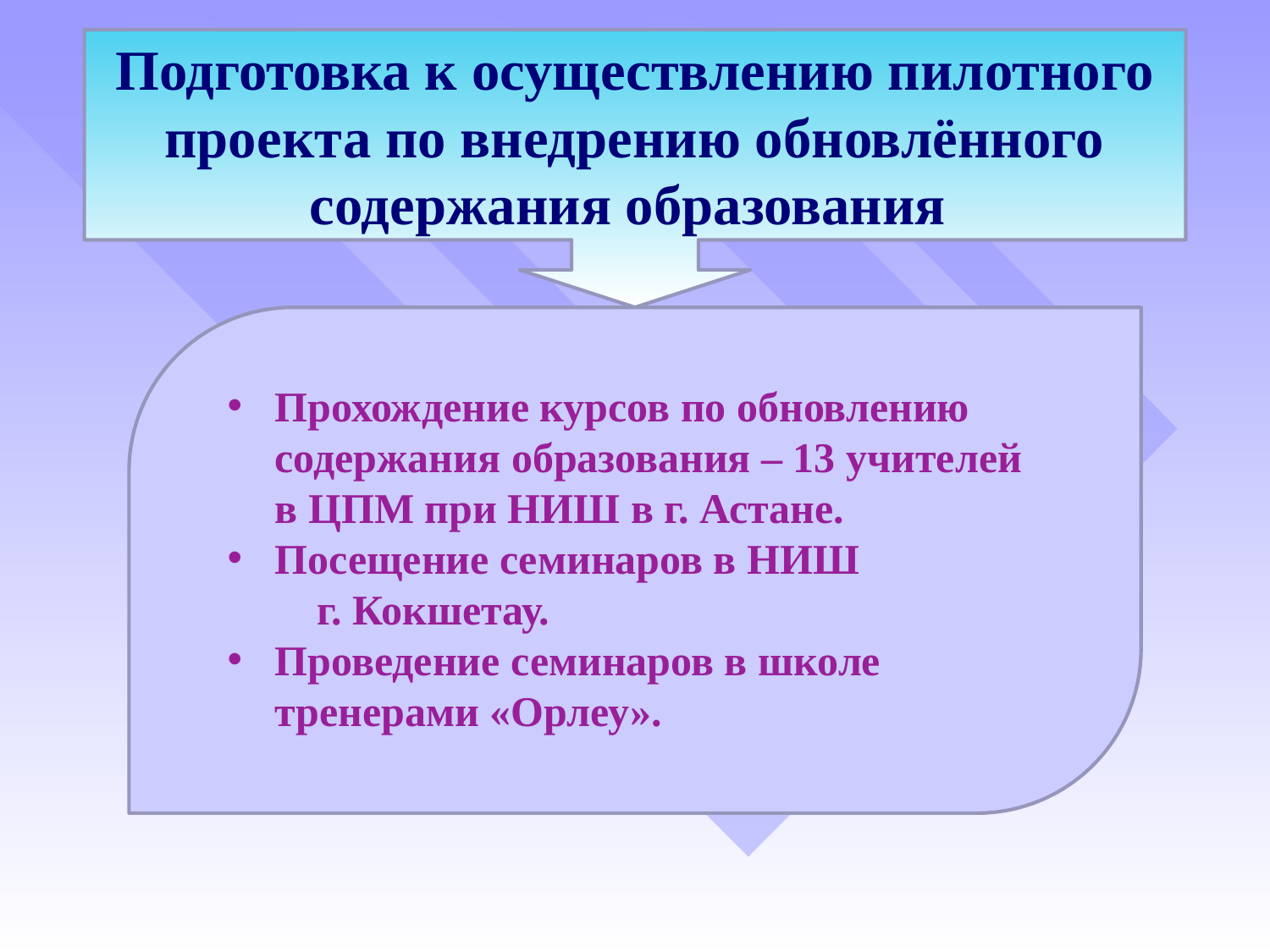

Подготовка к осуществлению пилотного проекта по внедрению обновлённого содержания образования

Прохождение курсов по обновлению содержания образования – 13 учителей в ЦПМ при НИШ в г. Астане.
Посещение семинаров в НИШ                     г. Кокшетау.
Проведение семинаров в школе тренерами «Орлеу».